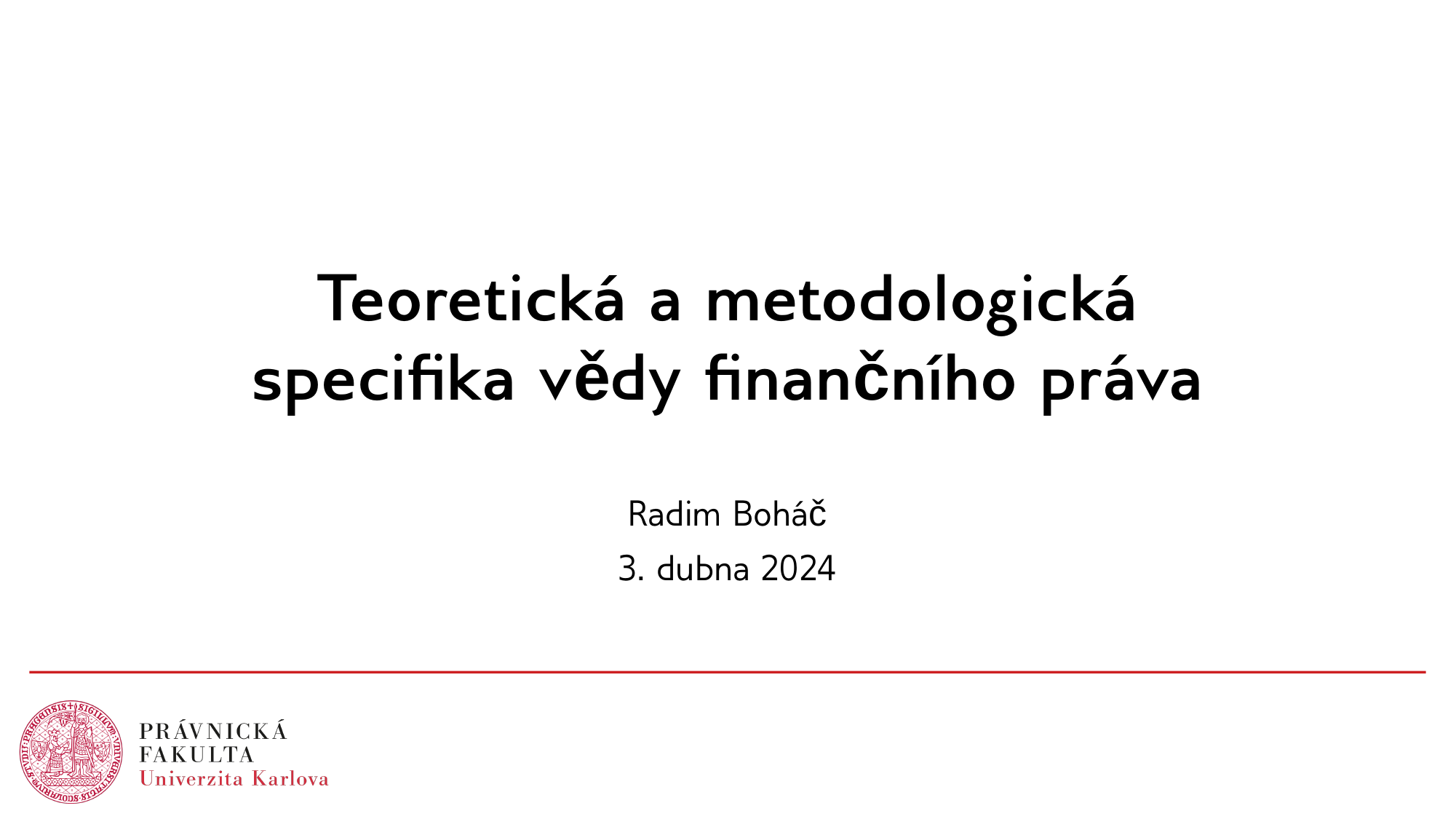

# Teoretická a metodologická specifika vědy finančního práva

Radim Boháč
3. dubna 2024